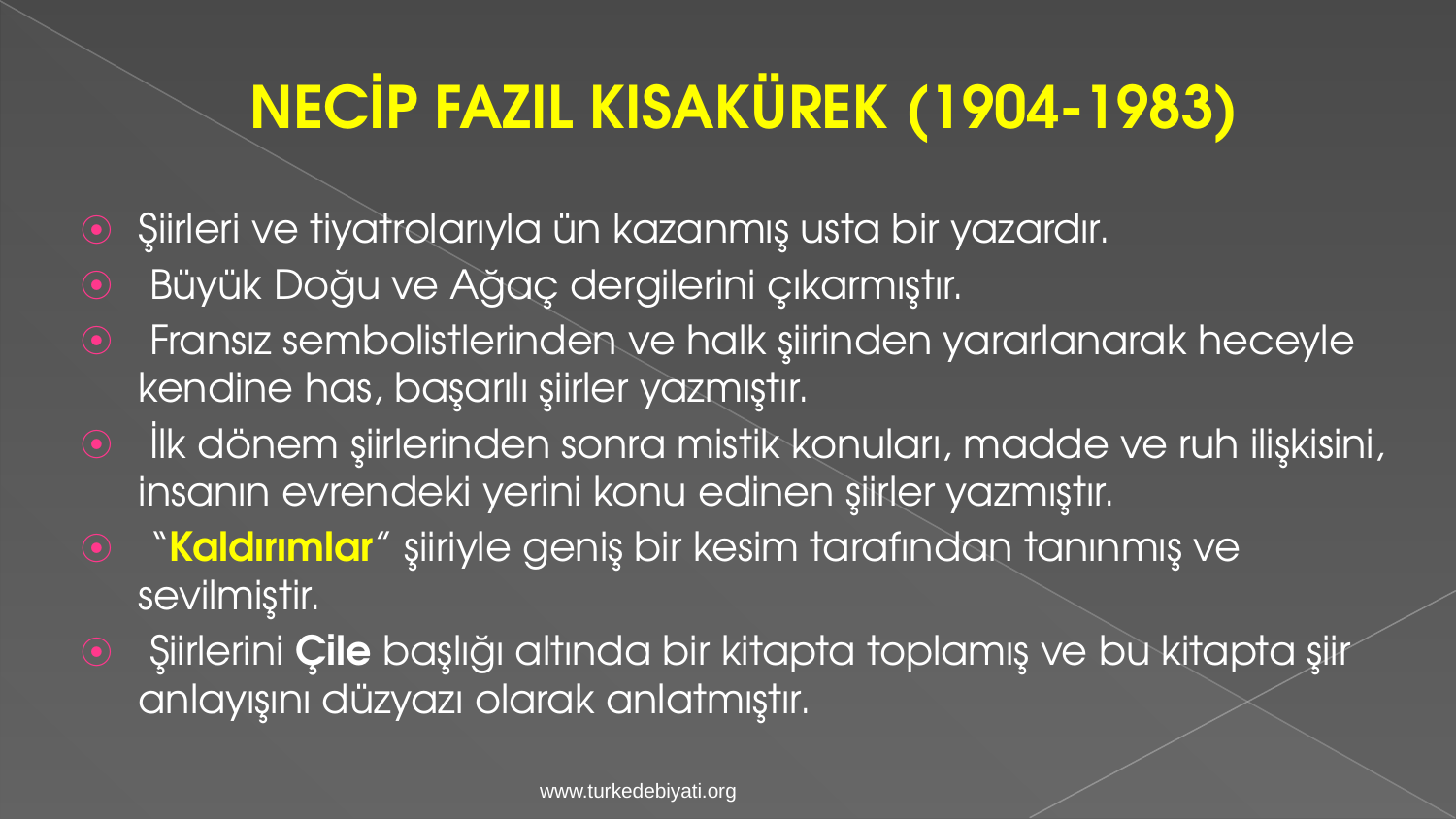

NECİP FAZIL KISAKÜREK (1904-1983)

Şiirleri ve tiyatrolarıyla ün kazanmış usta bir yazardır.
 Büyük Doğu ve Ağaç dergilerini çıkarmıştır.
 Fransız sembolistlerinden ve halk şiirinden yararlanarak heceyle kendine has, başarılı şiirler yazmıştır.
 İlk dönem şiirlerinden sonra mistik konuları, madde ve ruh ilişkisini, insanın evrendeki yerini konu edinen şiirler yazmıştır.
 “Kaldırımlar” şiiriyle geniş bir kesim tarafından tanınmış ve sevilmiştir.
 Şiirlerini Çile başlığı altında bir kitapta toplamış ve bu kitapta şiir anlayışını düzyazı olarak anlatmıştır.

www.turkedebiyati.org